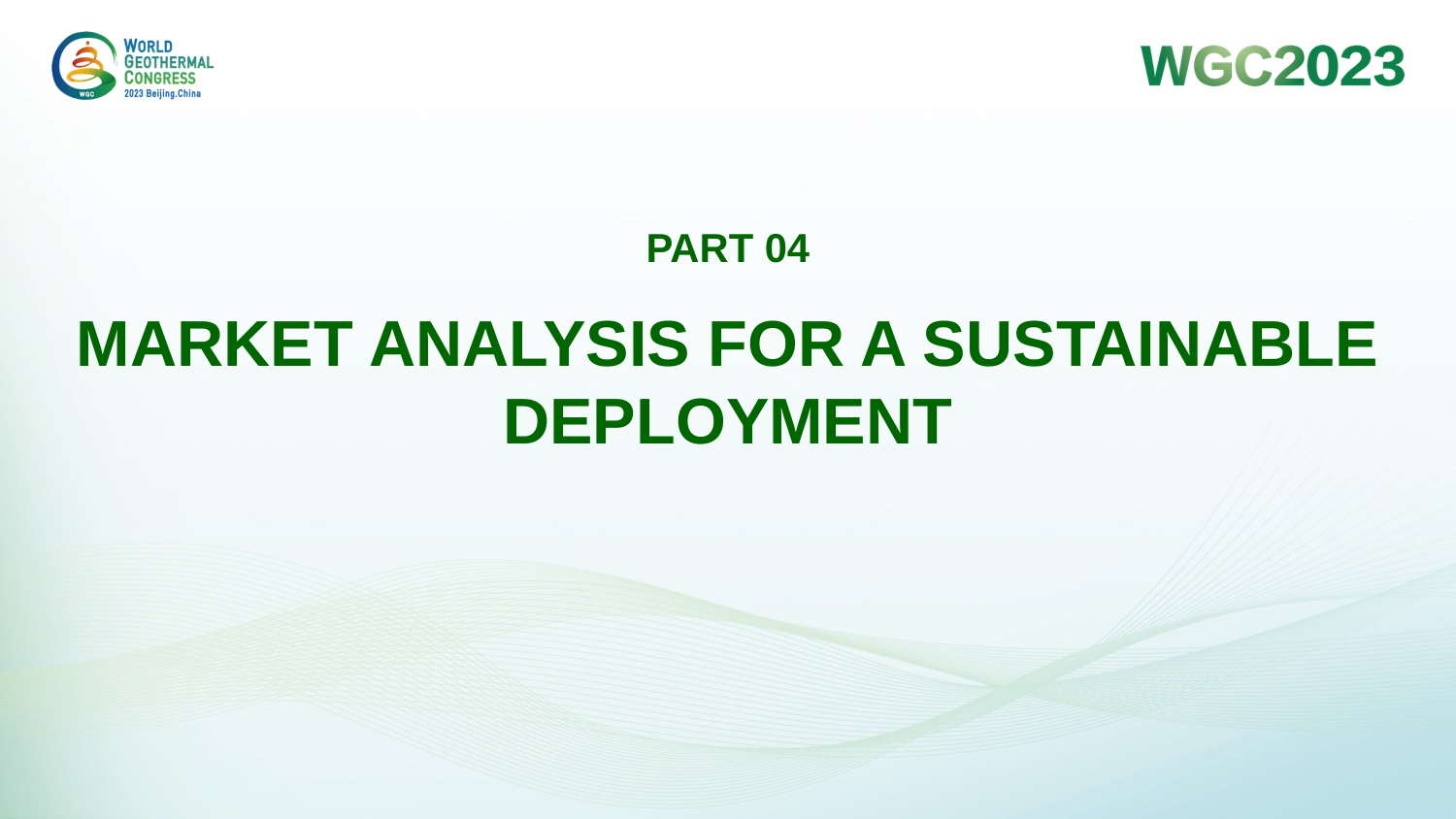

PART 04
MARKET ANALYSIS FOR A SUSTAINABLE DEPLOYMENT